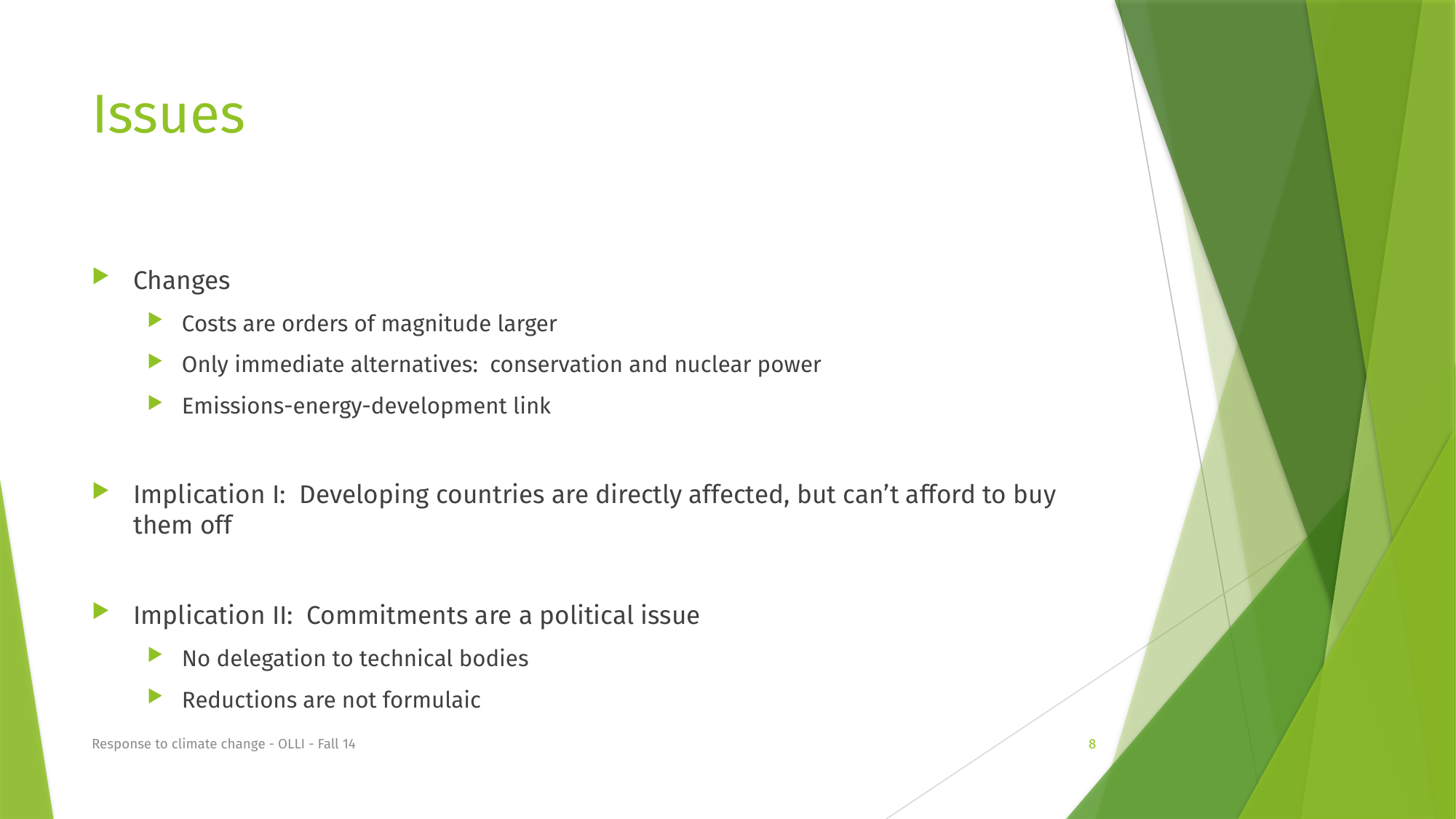

# Issues
Changes
Costs are orders of magnitude larger
Only immediate alternatives:  conservation and nuclear power
Emissions-energy-development link

Implication I:  Developing countries are directly affected, but can’t afford to buy them off

Implication II:  Commitments are a political issue
No delegation to technical bodies
Reductions are not formulaic

Response to climate change - OLLI - Fall 14
8